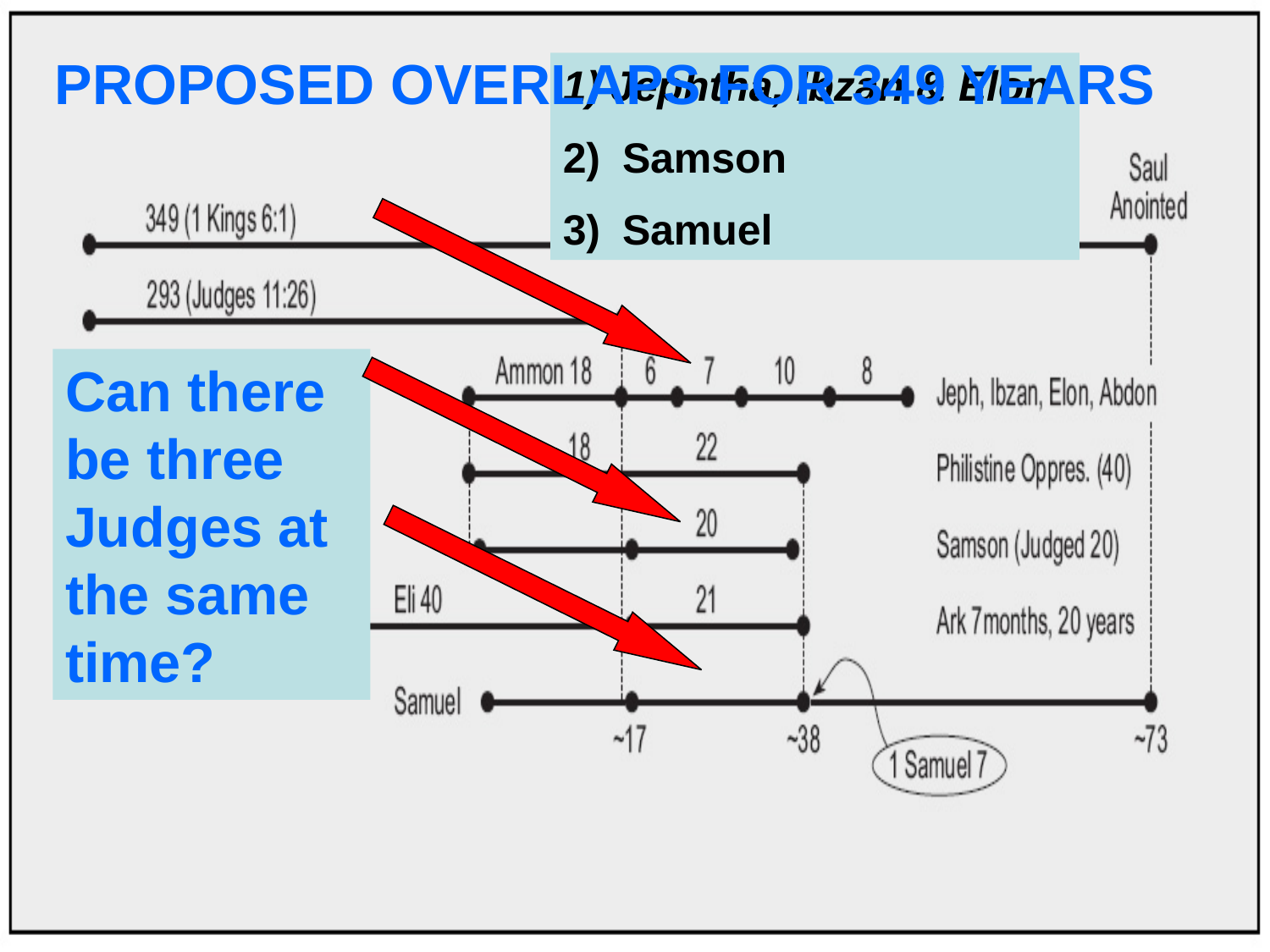

PROPOSED OVERLAPS FOR 349 YEARS
Jephtha, Ibzan & Elon
 Samson
 Samuel

Can there be three Judges at the same time?